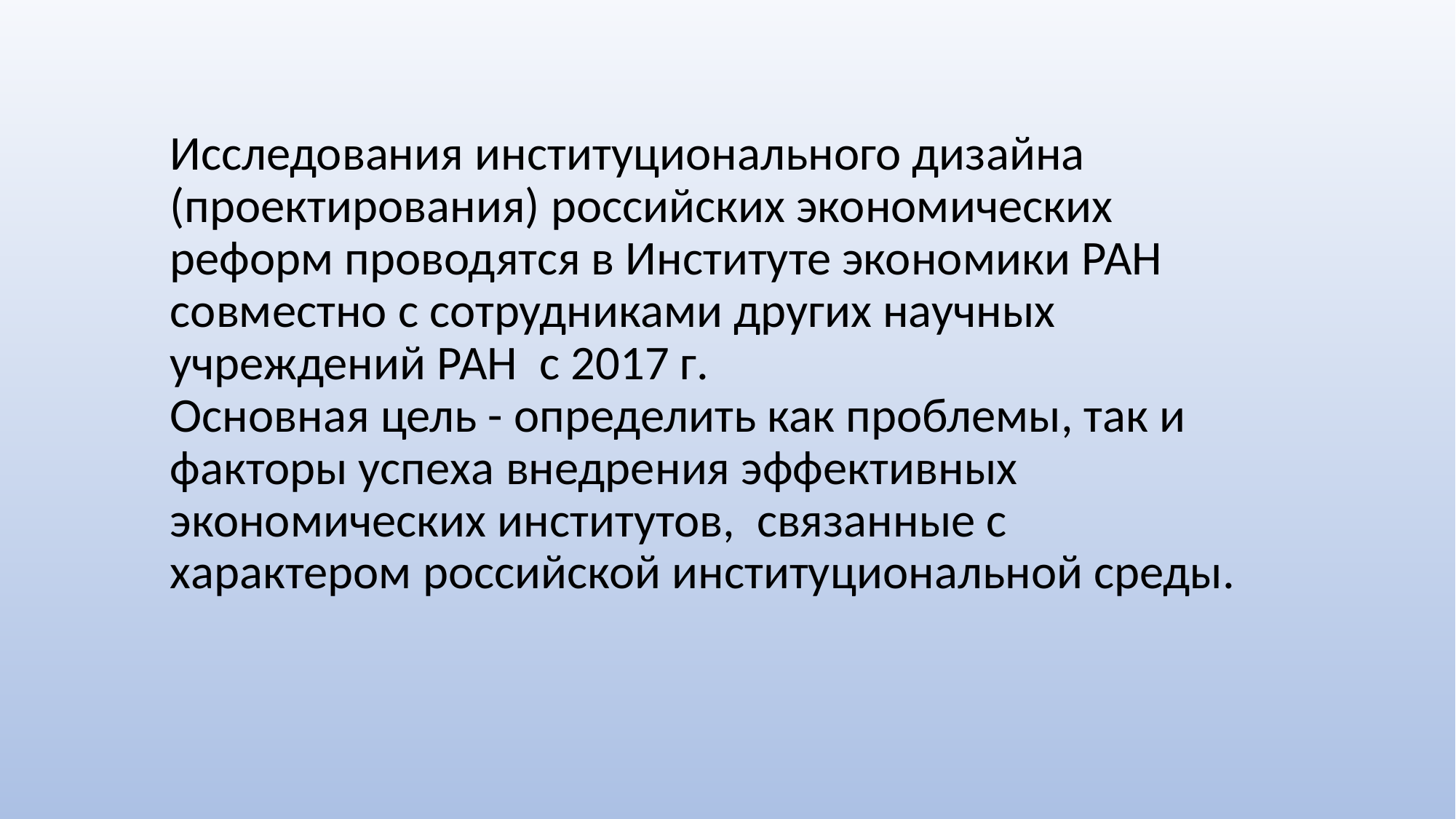

# Исследования институционального дизайна (проектирования) российских экономических реформ проводятся в Институте экономики РАН совместно с сотрудниками других научных учреждений РАН  с 2017 г. Основная цель - определить как проблемы, так и факторы успеха внедрения эффективных экономических институтов,  связанные с характером российской институциональной среды.